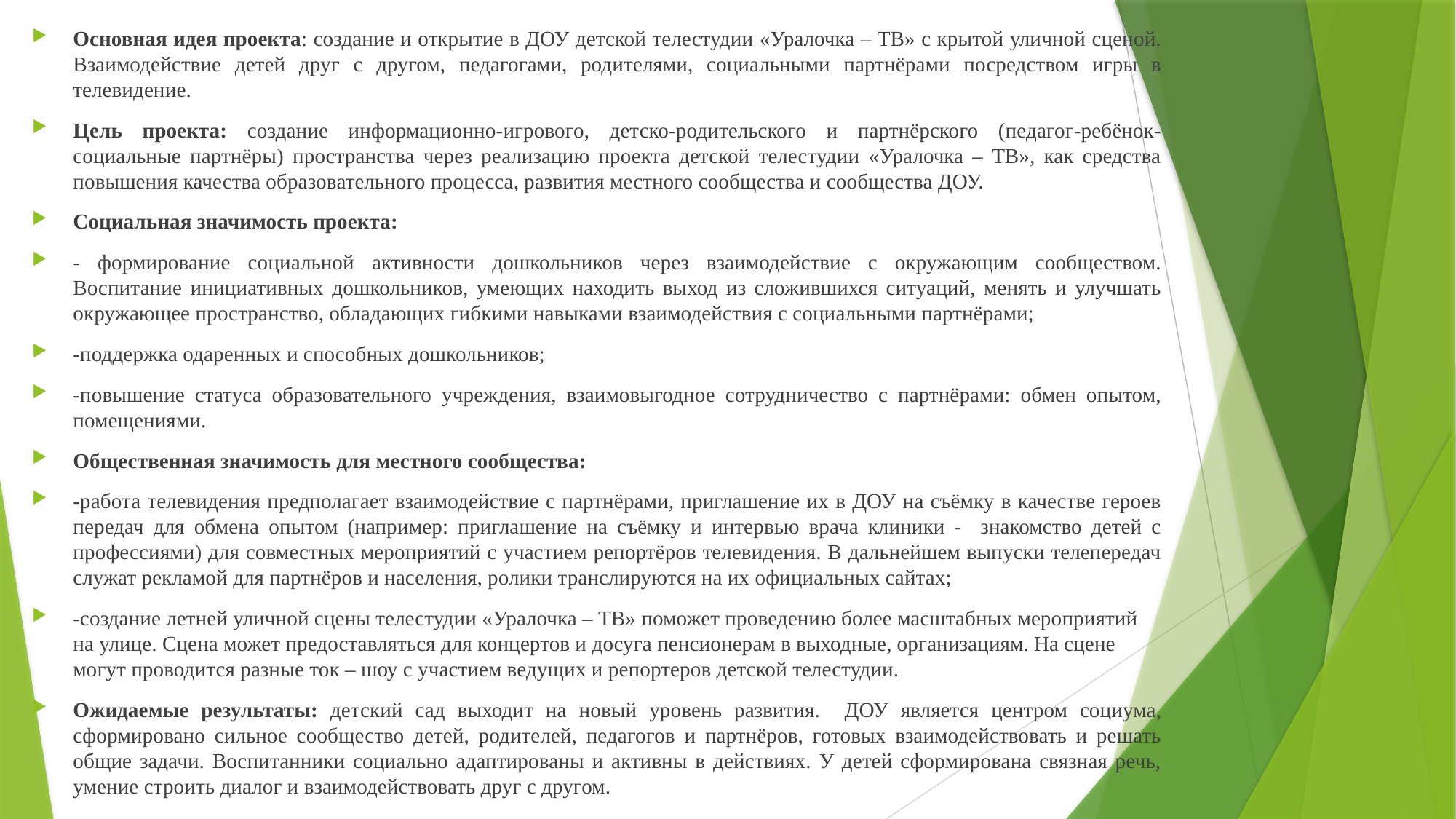

Основная идея проекта: создание и открытие в ДОУ детской телестудии «Уралочка – ТВ» с крытой уличной сценой. Взаимодействие детей друг с другом, педагогами, родителями, социальными партнёрами посредством игры в телевидение.
Цель проекта: создание информационно-игрового, детско-родительского и партнёрского (педагог-ребёнок-социальные партнёры) пространства через реализацию проекта детской телестудии «Уралочка – ТВ», как средства повышения качества образовательного процесса, развития местного сообщества и сообщества ДОУ.
Социальная значимость проекта:
- формирование социальной активности дошкольников через взаимодействие с окружающим сообществом. Воспитание инициативных дошкольников, умеющих находить выход из сложившихся ситуаций, менять и улучшать окружающее пространство, обладающих гибкими навыками взаимодействия с социальными партнёрами;
-поддержка одаренных и способных дошкольников;
-повышение статуса образовательного учреждения, взаимовыгодное сотрудничество с партнёрами: обмен опытом, помещениями.
Общественная значимость для местного сообщества:
-работа телевидения предполагает взаимодействие с партнёрами, приглашение их в ДОУ на съёмку в качестве героев передач для обмена опытом (например: приглашение на съёмку и интервью врача клиники -  знакомство детей с профессиями) для совместных мероприятий с участием репортёров телевидения. В дальнейшем выпуски телепередач служат рекламой для партнёров и населения, ролики транслируются на их официальных сайтах;
-создание летней уличной сцены телестудии «Уралочка – ТВ» поможет проведению более масштабных мероприятий на улице. Сцена может предоставляться для концертов и досуга пенсионерам в выходные, организациям. На сцене могут проводится разные ток – шоу с участием ведущих и репортеров детской телестудии.
Ожидаемые результаты: детский сад выходит на новый уровень развития.  ДОУ является центром социума, сформировано сильное сообщество детей, родителей, педагогов и партнёров, готовых взаимодействовать и решать общие задачи. Воспитанники социально адаптированы и активны в действиях. У детей сформирована связная речь, умение строить диалог и взаимодействовать друг с другом.